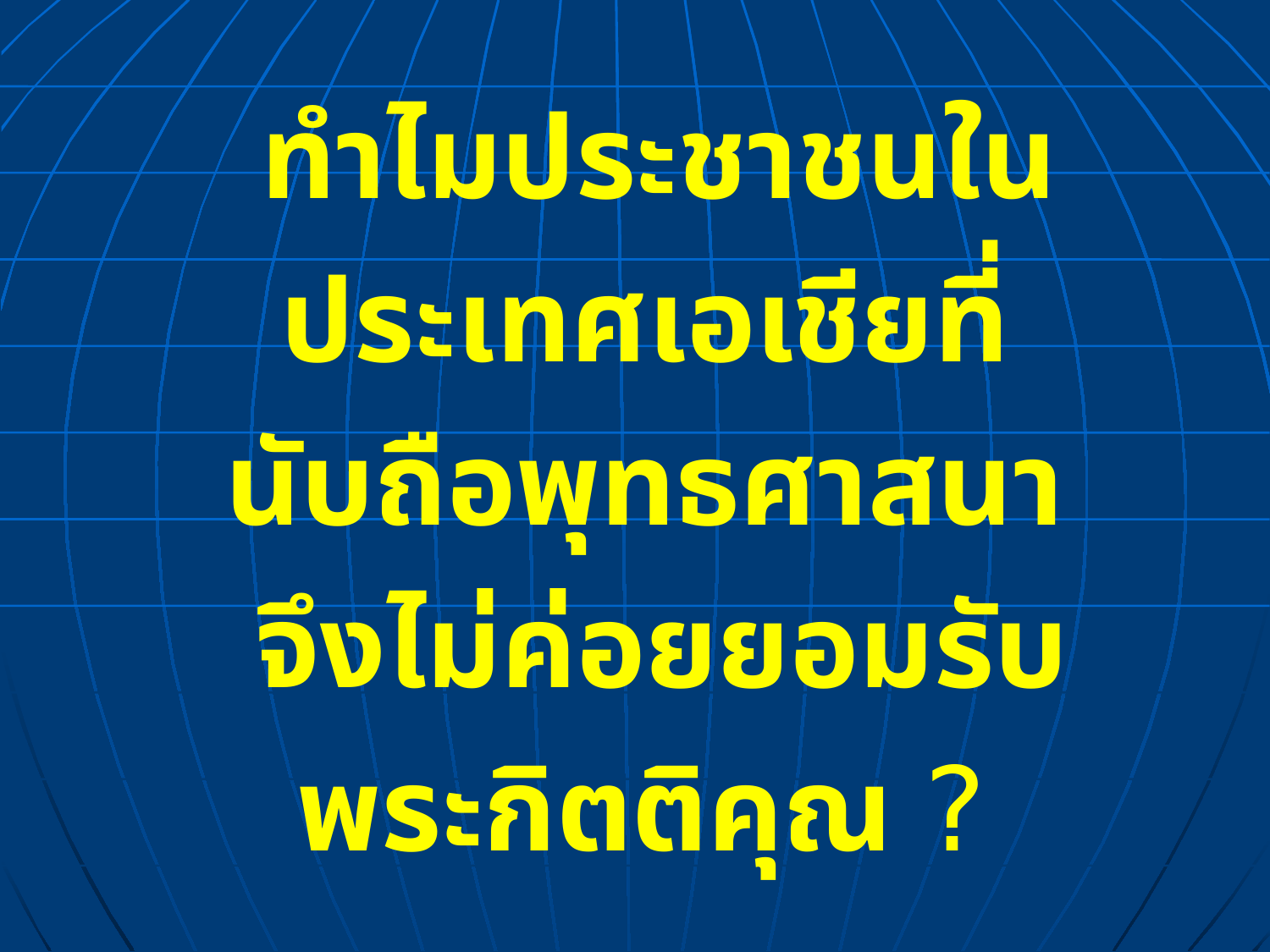

ทำไมประชาชนใน
ประเทศเอเชียที่
นับถือพุทธศาสนา
 จึงไม่ค่อยยอมรับ
พระกิตติคุณ ?